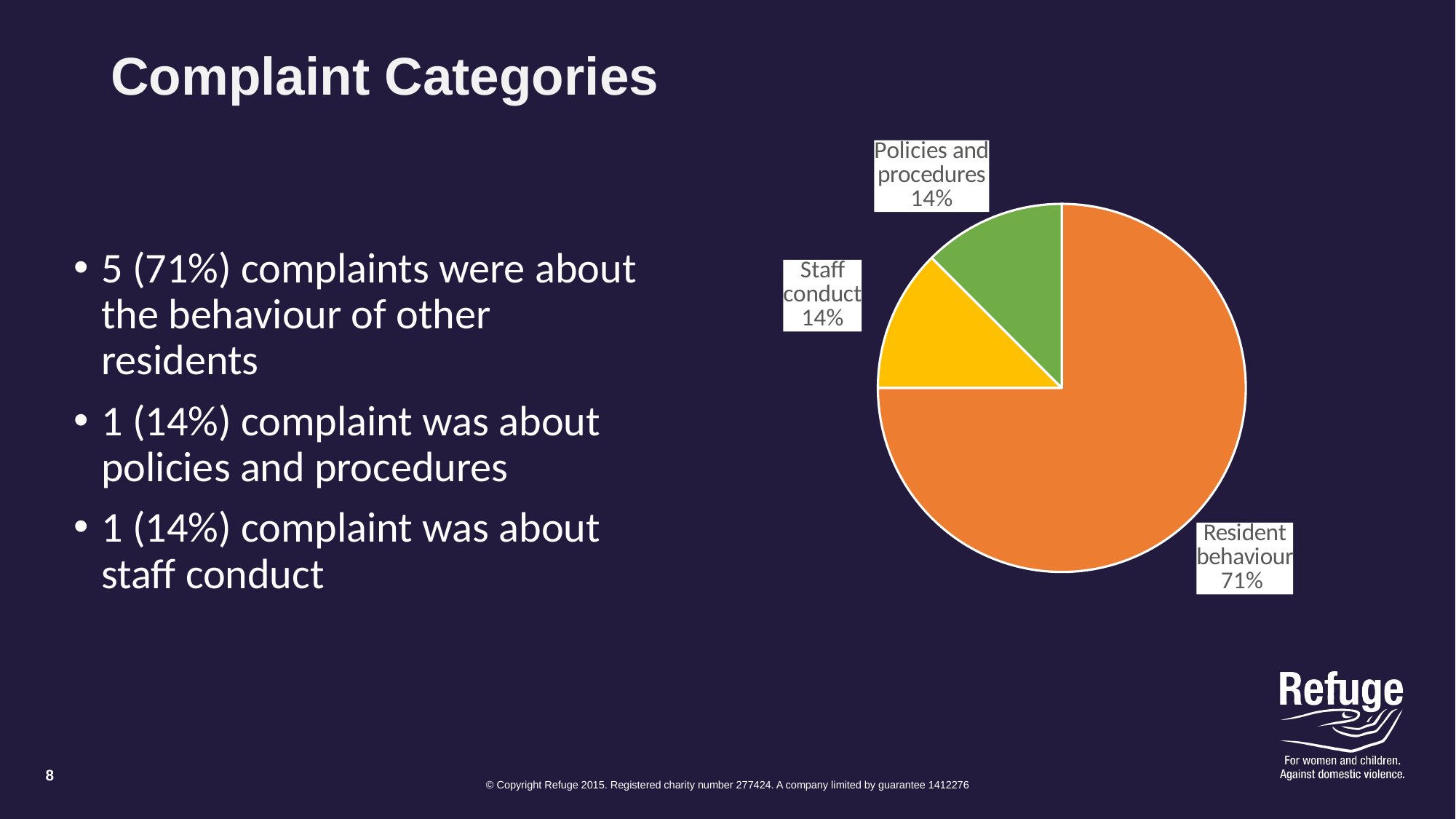

# Complaint Categories

### Chart

| Category |  |
|---|---|
| Athena R3 | 12.0 |
| Derby R1 | 2.0 |
| Derby R2 | 2.0 |
5 (71%) complaints were about the behaviour of other residents
1 (14%) complaint was about policies and procedures
1 (14%) complaint was about staff conduct
8